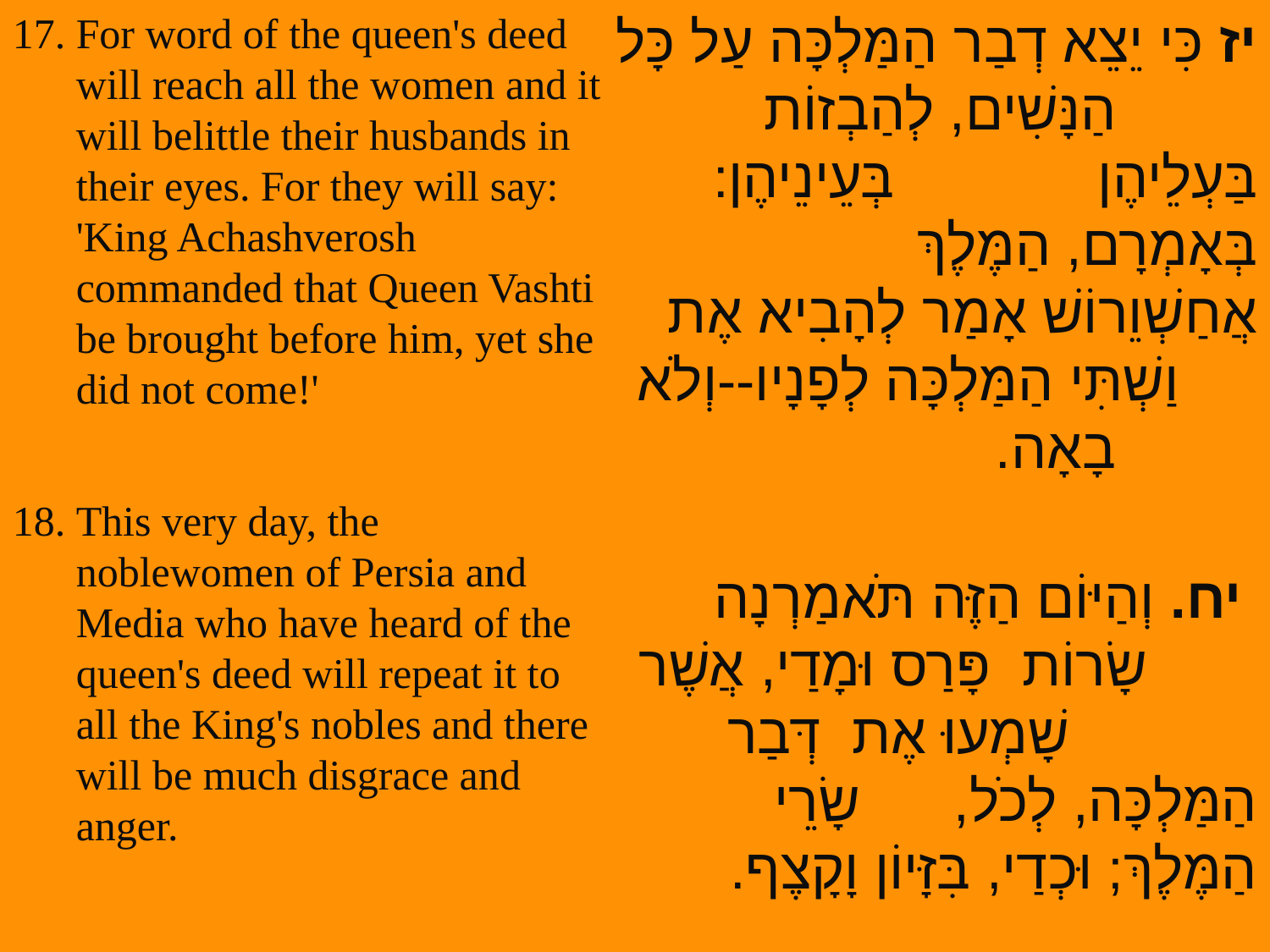

For word of the queen's deed will reach all the women and it will belittle their husbands in their eyes. For they will say: 'King Achashverosh commanded that Queen Vashti be brought before him, yet she did not come!'

This very day, the noblewomen of Persia and Media who have heard of the queen's deed will repeat it to all the King's nobles and there will be much disgrace and anger.
יז כִּי יֵצֵא דְבַר הַמַּלְכָּה עַל כָּל           הַנָּשִׁים, לְהַבְזוֹת בַּעְלֵיהֶן             בְּעֵינֵיהֶן:  בְּאָמְרָם, הַמֶּלֶךְ            אֲחַשְׁוֵרוֹשׁ אָמַר לְהָבִיא אֶת          וַשְׁתִּי הַמַּלְכָּה לְפָנָיו--וְלֹא            בָאָה.

 יח. וְהַיּוֹם הַזֶּה תֹּאמַרְנָה               שָׂרוֹת  פָּרַס וּמָדַי, אֲשֶׁר               שָׁמְעוּ אֶת  דְּבַר הַמַּלְכָּה, לְכֹל,      שָׂרֵי   הַמֶּלֶךְ; וּכְדַי, בִּזָּיוֹן וָקָצֶף.